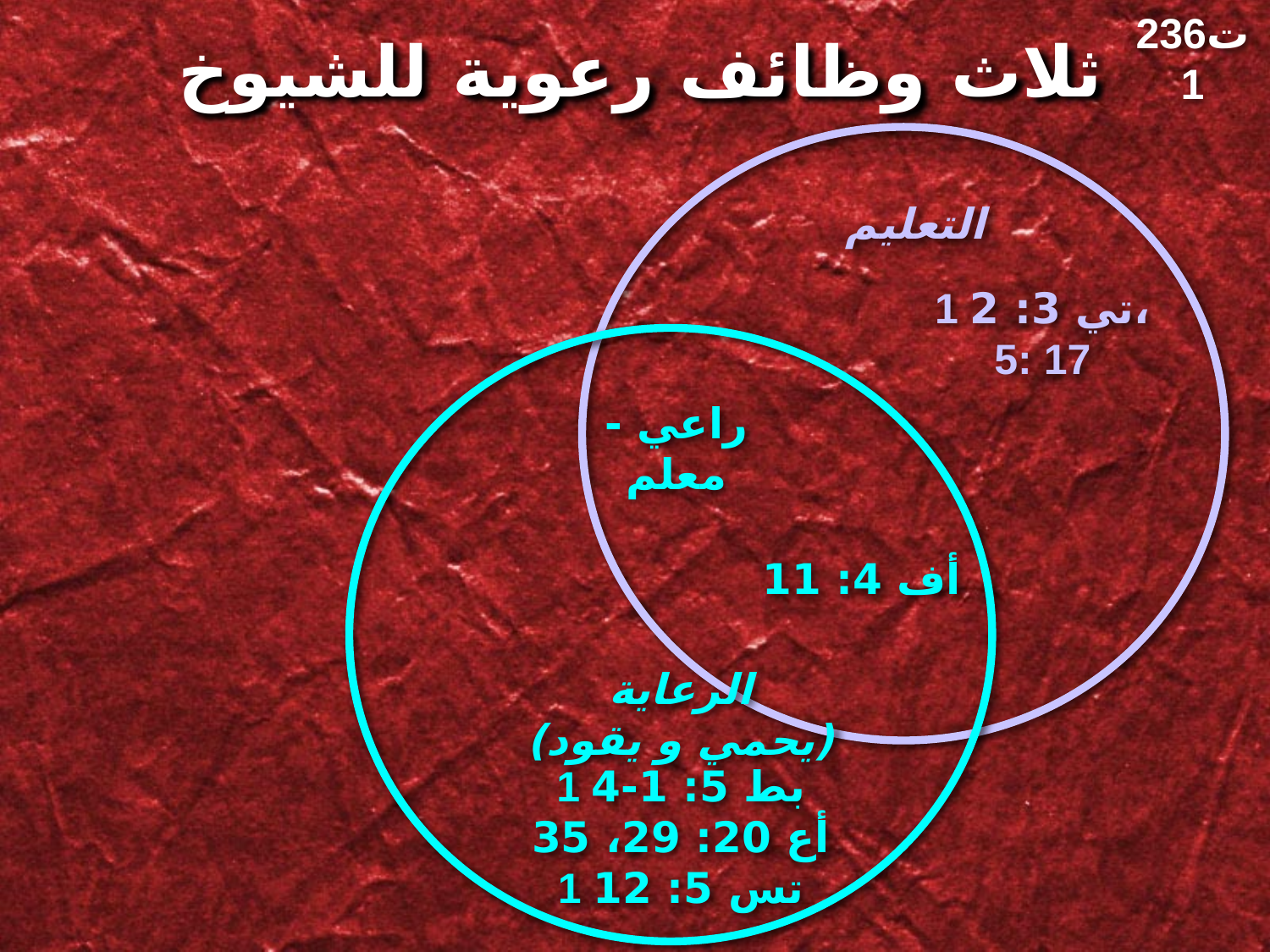

236ت1
ثلاث وظائف رعوية للشيوخ

التعليم
1 تي 3: 2،
5: 17

راعي - معلم
أف 4: 11
الرعاية
(يحمي و يقود)
1 بط 5: 1-4
أع 20: 29، 35
1 تس 5: 12